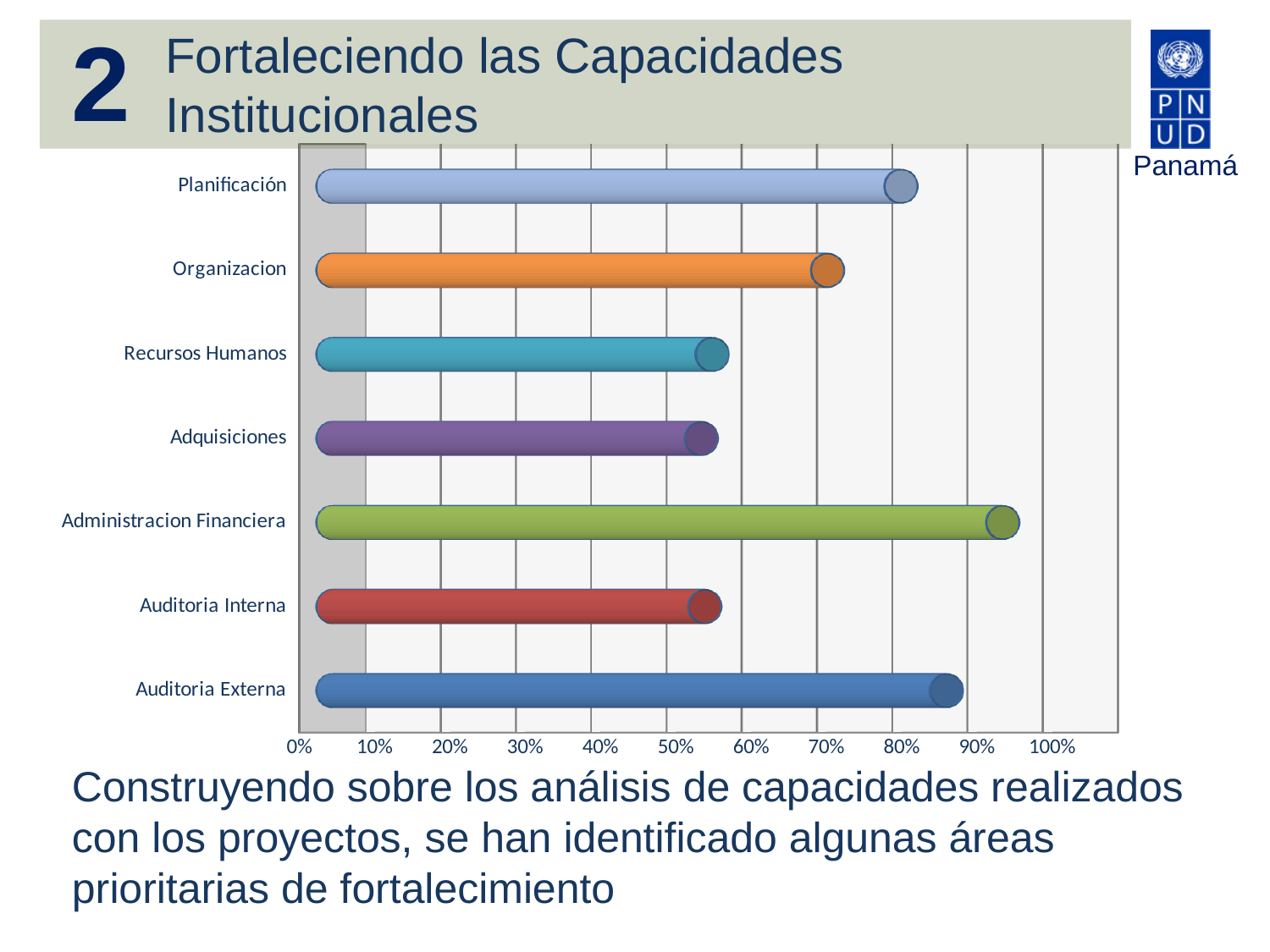

2

Fortaleciendo las Capacidades Institucionales

[unsupported chart]

Construyendo sobre los análisis de capacidades realizados con los proyectos, se han identificado algunas áreas prioritarias de fortalecimiento